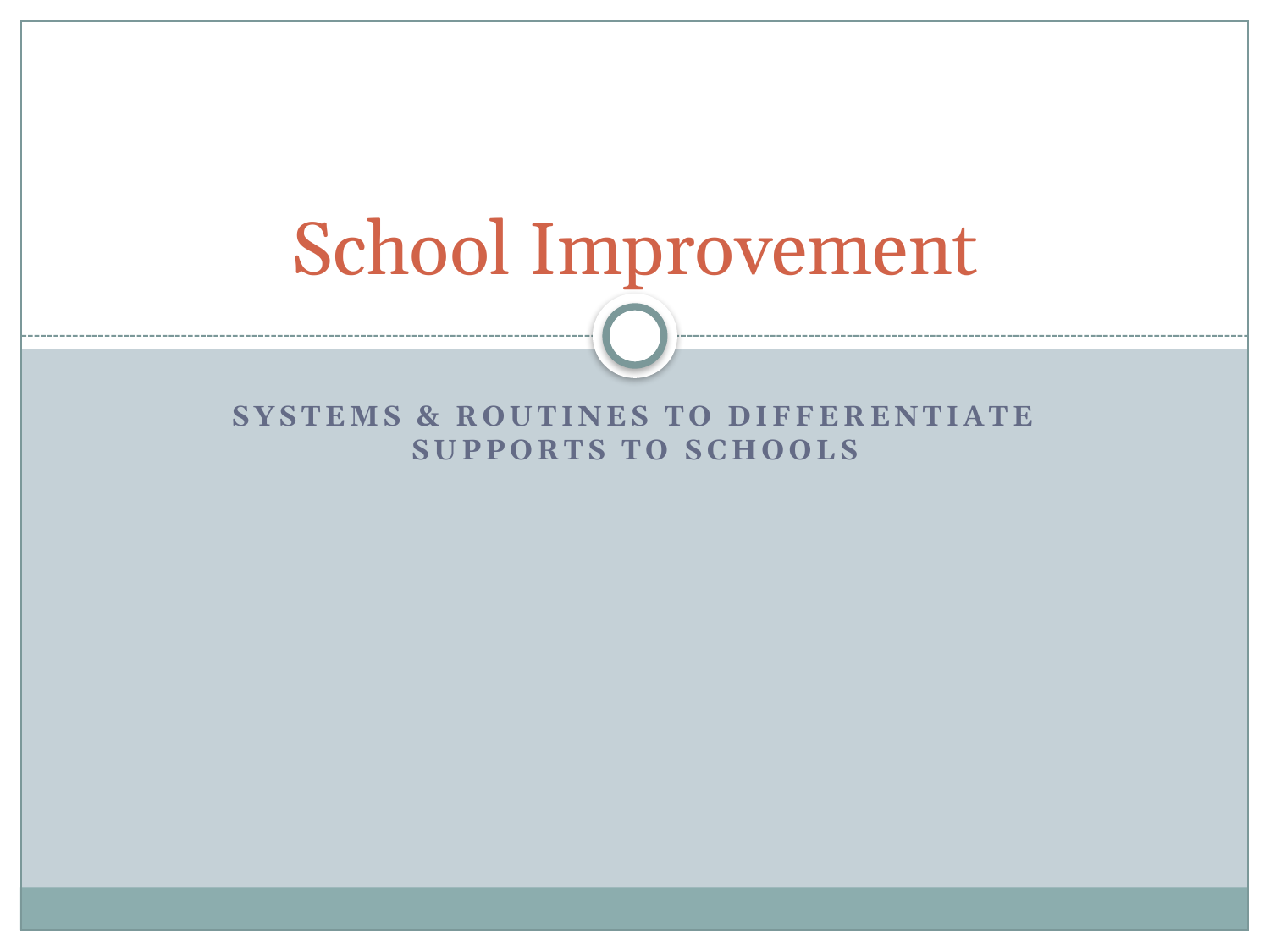

# School Improvement
Systems & Routines to differentiate supports to schools